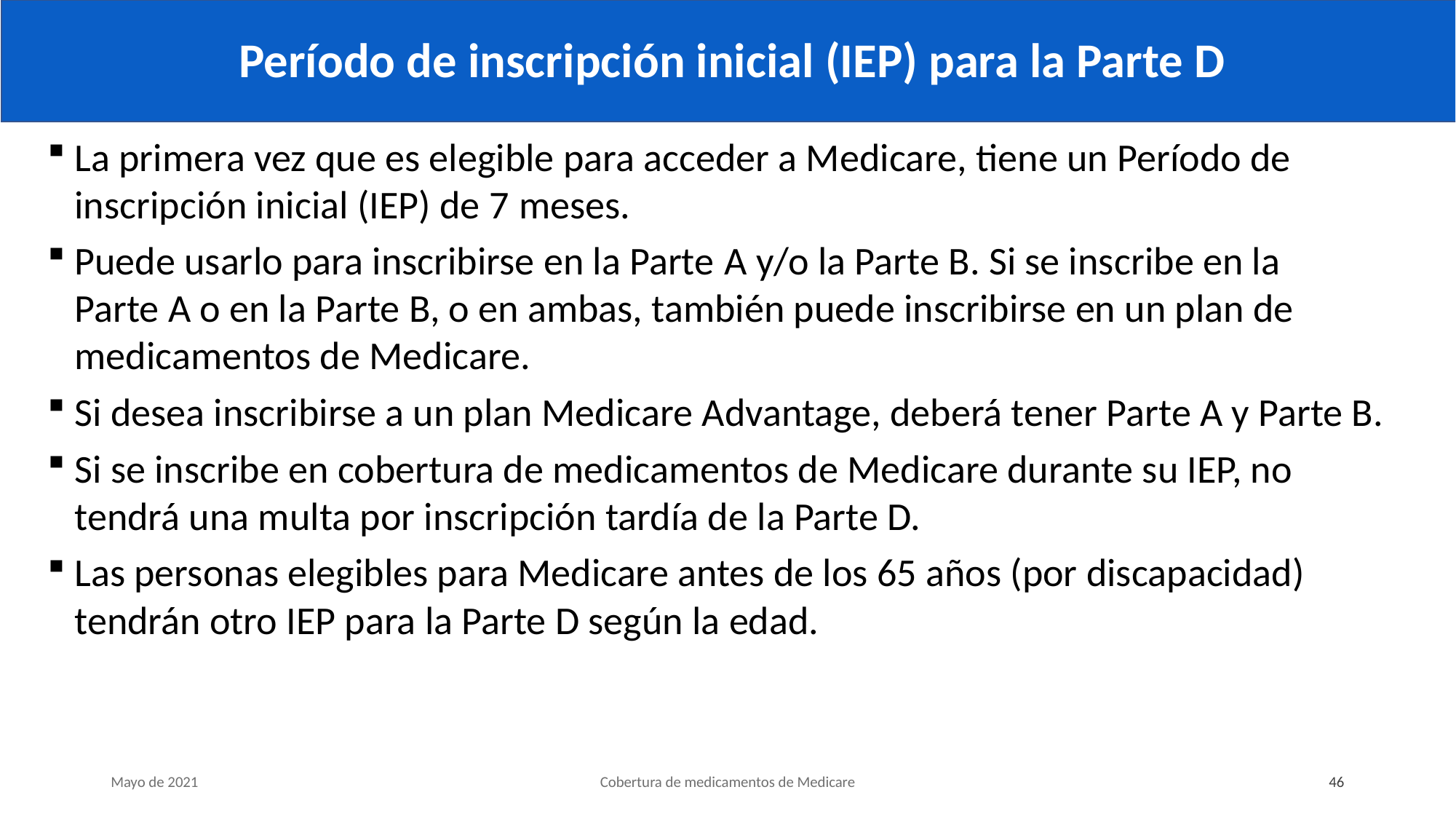

# Período de inscripción inicial (IEP) para la Parte D
La primera vez que es elegible para acceder a Medicare, tiene un Período de inscripción inicial (IEP) de 7 meses.
Puede usarlo para inscribirse en la Parte A y/o la Parte B. Si se inscribe en la Parte A o en la Parte B, o en ambas, también puede inscribirse en un plan de medicamentos de Medicare.
Si desea inscribirse a un plan Medicare Advantage, deberá tener Parte A y Parte B.
Si se inscribe en cobertura de medicamentos de Medicare durante su IEP, no tendrá una multa por inscripción tardía de la Parte D.
Las personas elegibles para Medicare antes de los 65 años (por discapacidad) tendrán otro IEP para la Parte D según la edad.

Mayo de 2021
Cobertura de medicamentos de Medicare